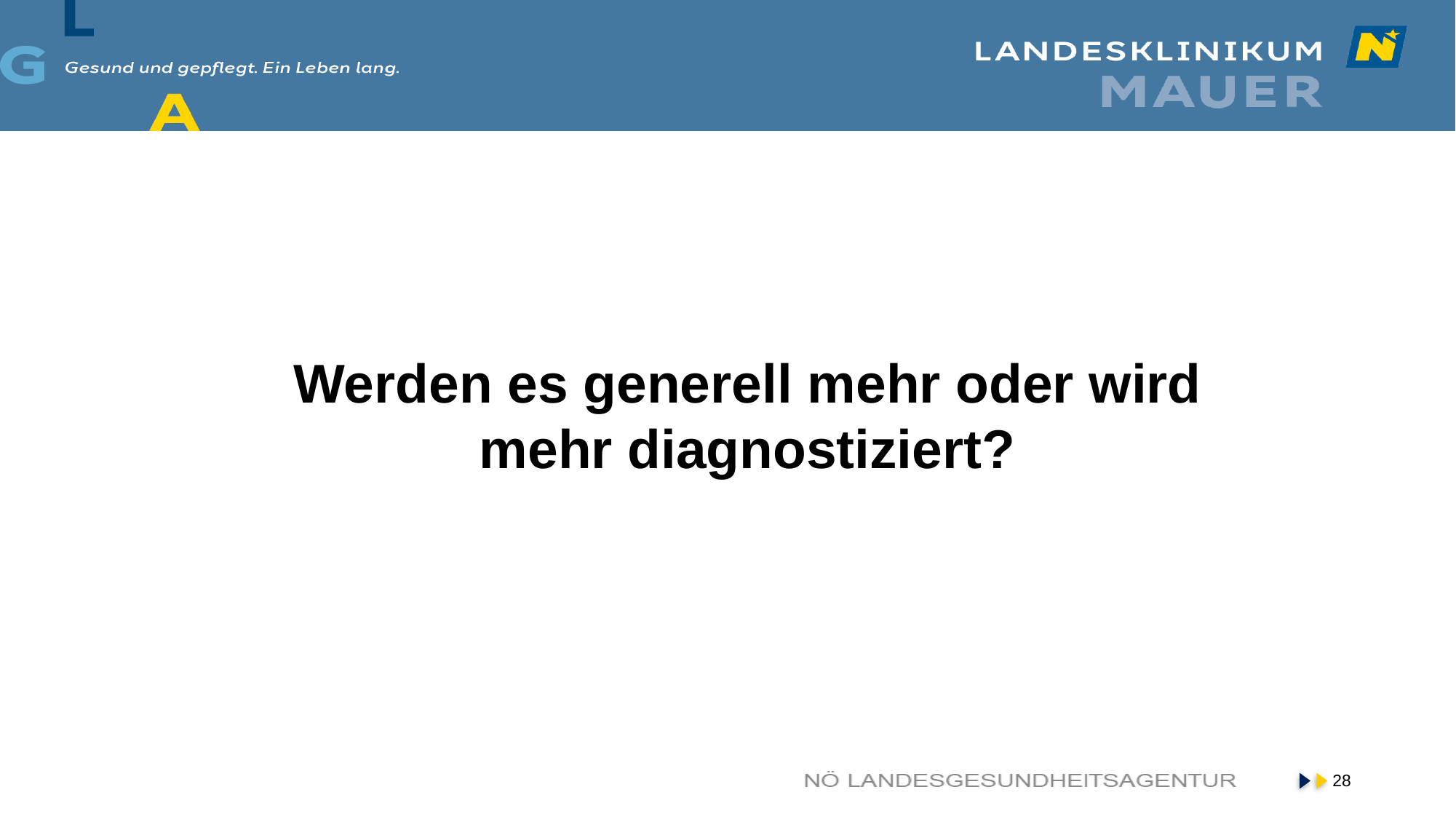

# Werden es generell mehr oder wird mehr diagnostiziert?
28